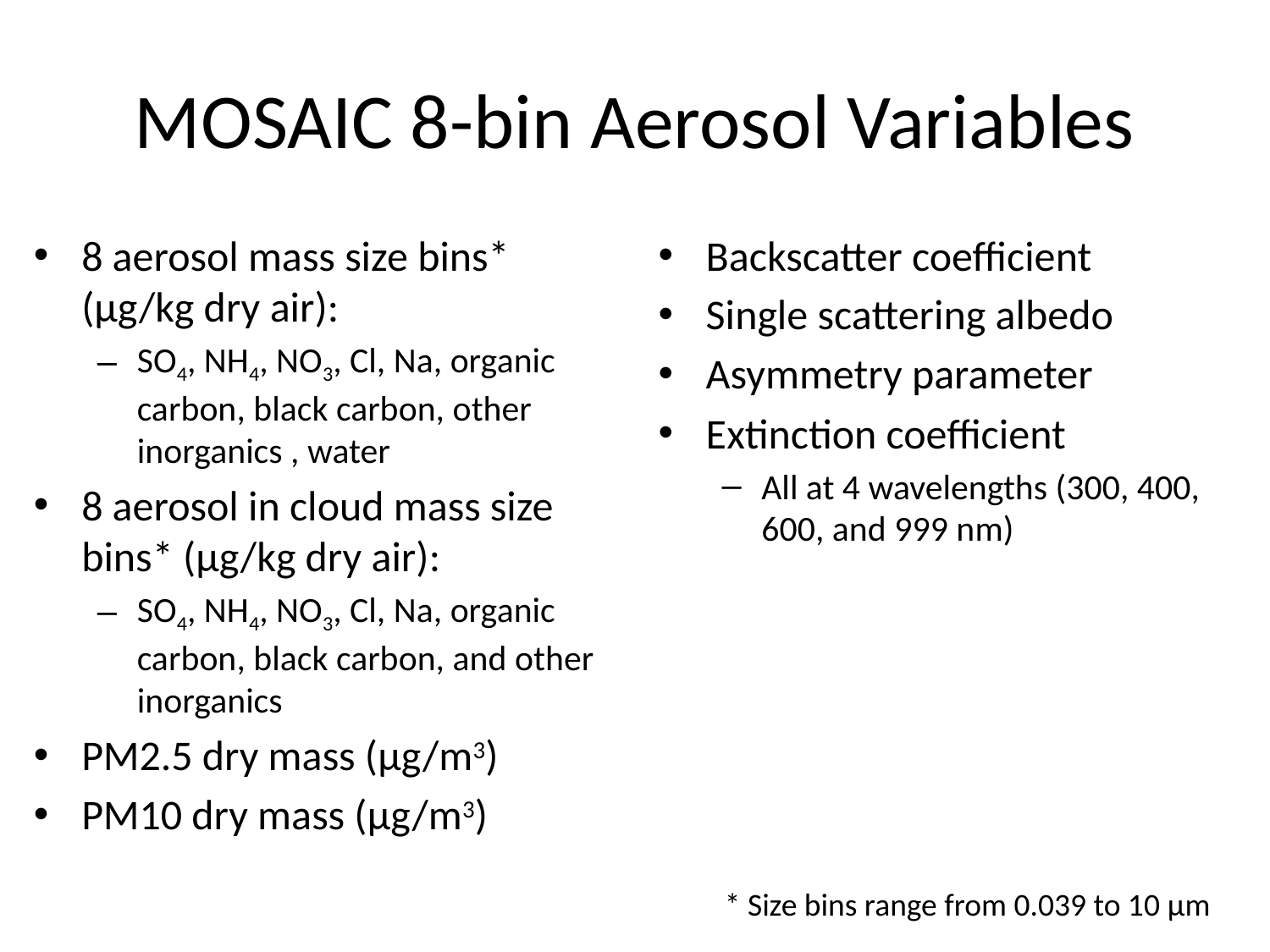

# MOSAIC 8-bin Aerosol Variables
8 aerosol mass size bins* (μg/kg dry air):
SO4, NH4, NO3, Cl, Na, organic carbon, black carbon, other inorganics , water
8 aerosol in cloud mass size bins* (μg/kg dry air):
SO4, NH4, NO3, Cl, Na, organic carbon, black carbon, and other inorganics
PM2.5 dry mass (μg/m3)
PM10 dry mass (μg/m3)
Backscatter coefficient
Single scattering albedo
Asymmetry parameter
Extinction coefficient
All at 4 wavelengths (300, 400, 600, and 999 nm)
* Size bins range from 0.039 to 10 μm